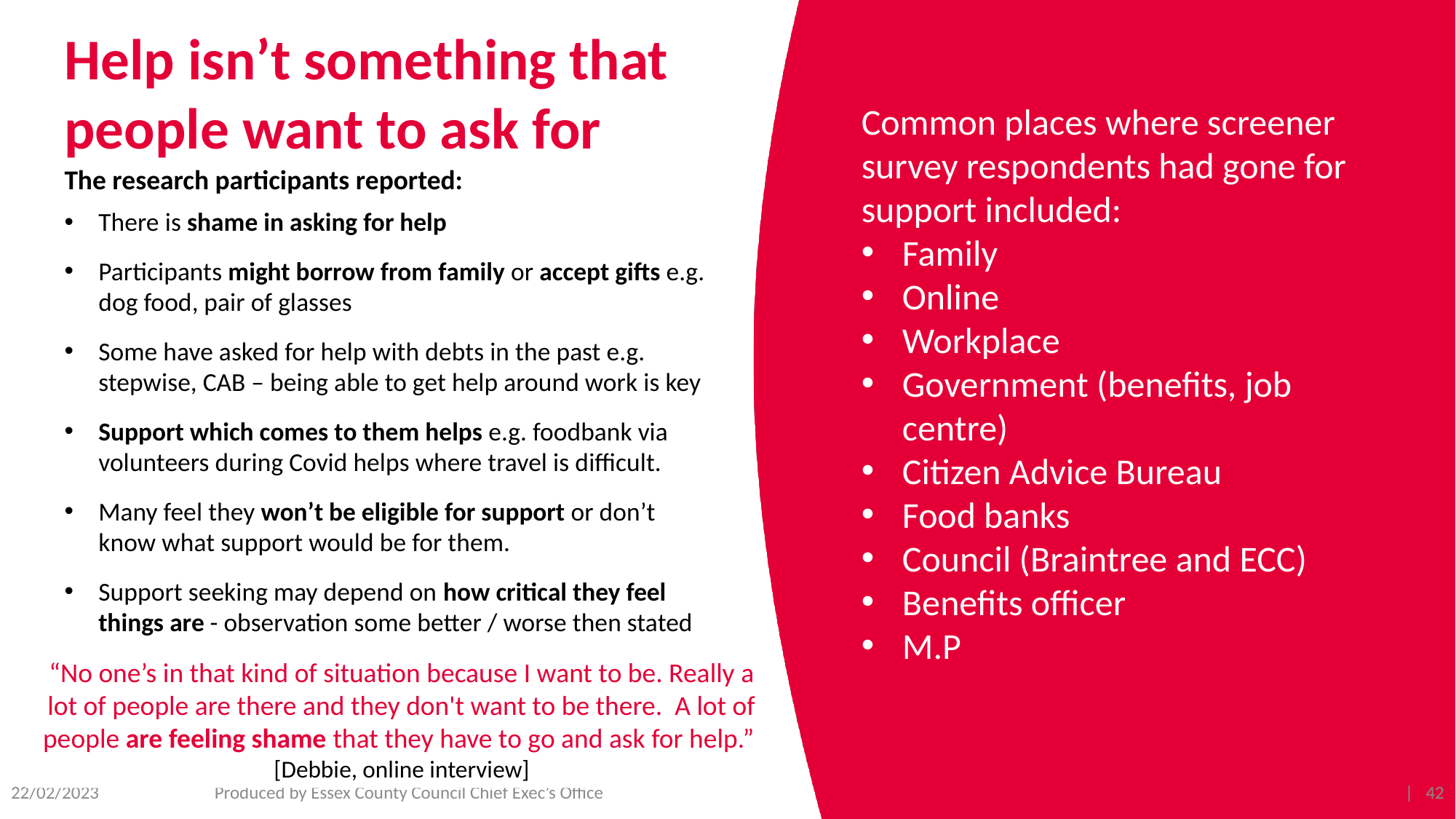

# Help isn’t something that people want to ask for
Common places where screener survey respondents had gone for support included:
Family
Online
Workplace
Government (benefits, job centre)
Citizen Advice Bureau
Food banks
Council (Braintree and ECC)
Benefits officer
M.P
The research participants reported:
There is shame in asking for help
Participants might borrow from family or accept gifts e.g. dog food, pair of glasses
Some have asked for help with debts in the past e.g. stepwise, CAB – being able to get help around work is key
Support which comes to them helps e.g. foodbank via volunteers during Covid helps where travel is difficult.
Many feel they won’t be eligible for support or don’t know what support would be for them.
Support seeking may depend on how critical they feel things are - observation some better / worse then stated
“No one’s in that kind of situation because I want to be. Really a lot of people are there and they don't want to be there.  A lot of people are feeling shame that they have to go and ask for help.”
[Debbie, online interview]
22/02/2023
Produced by Essex County Council Chief Exec’s Office
|   42